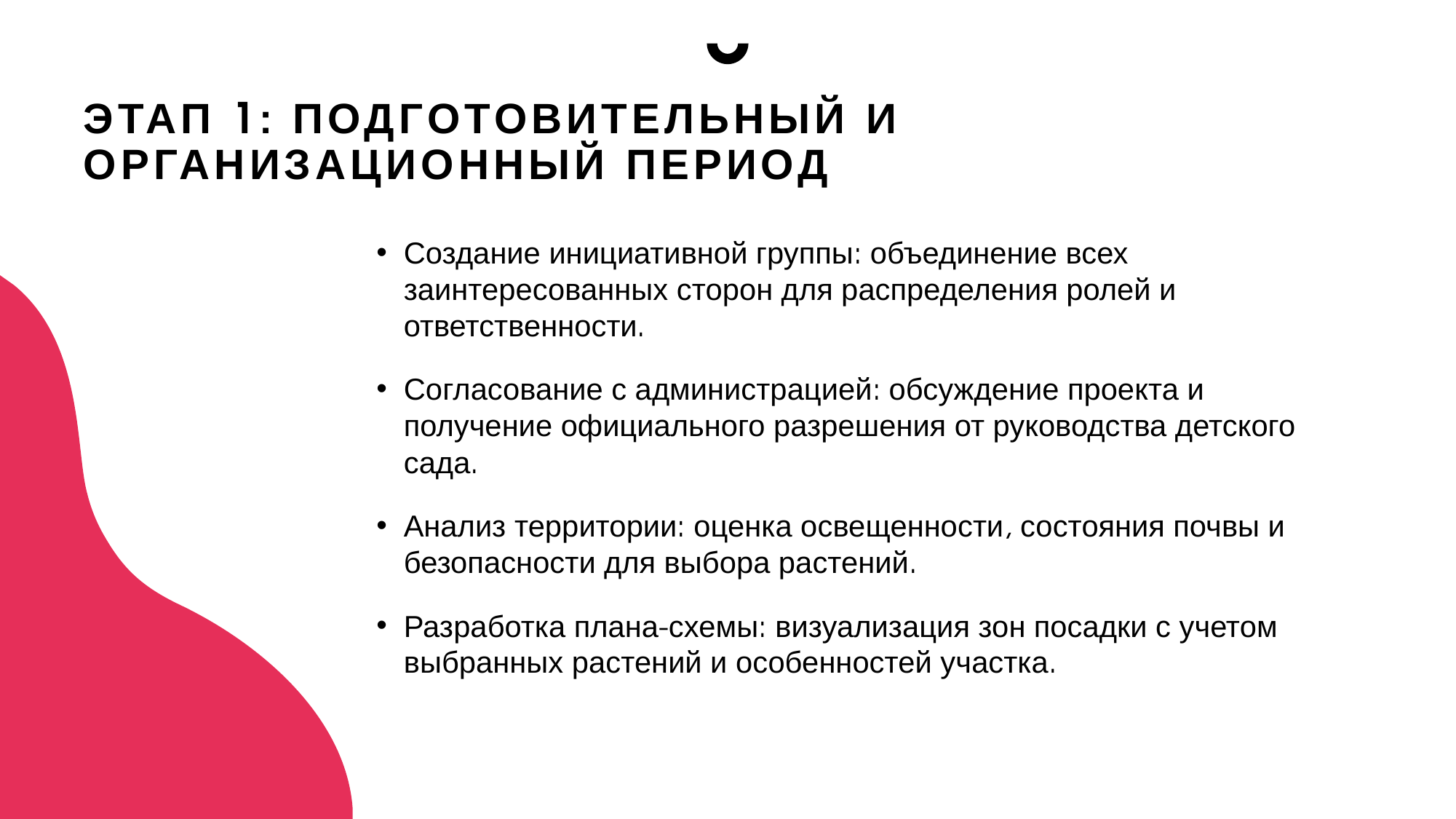

# Этап 1: Подготовительный и организационный период
Создание инициативной группы: объединение всех заинтересованных сторон для распределения ролей и ответственности.
Согласование с администрацией: обсуждение проекта и получение официального разрешения от руководства детского сада.
Анализ территории: оценка освещенности, состояния почвы и безопасности для выбора растений.
Разработка плана-схемы: визуализация зон посадки с учетом выбранных растений и особенностей участка.